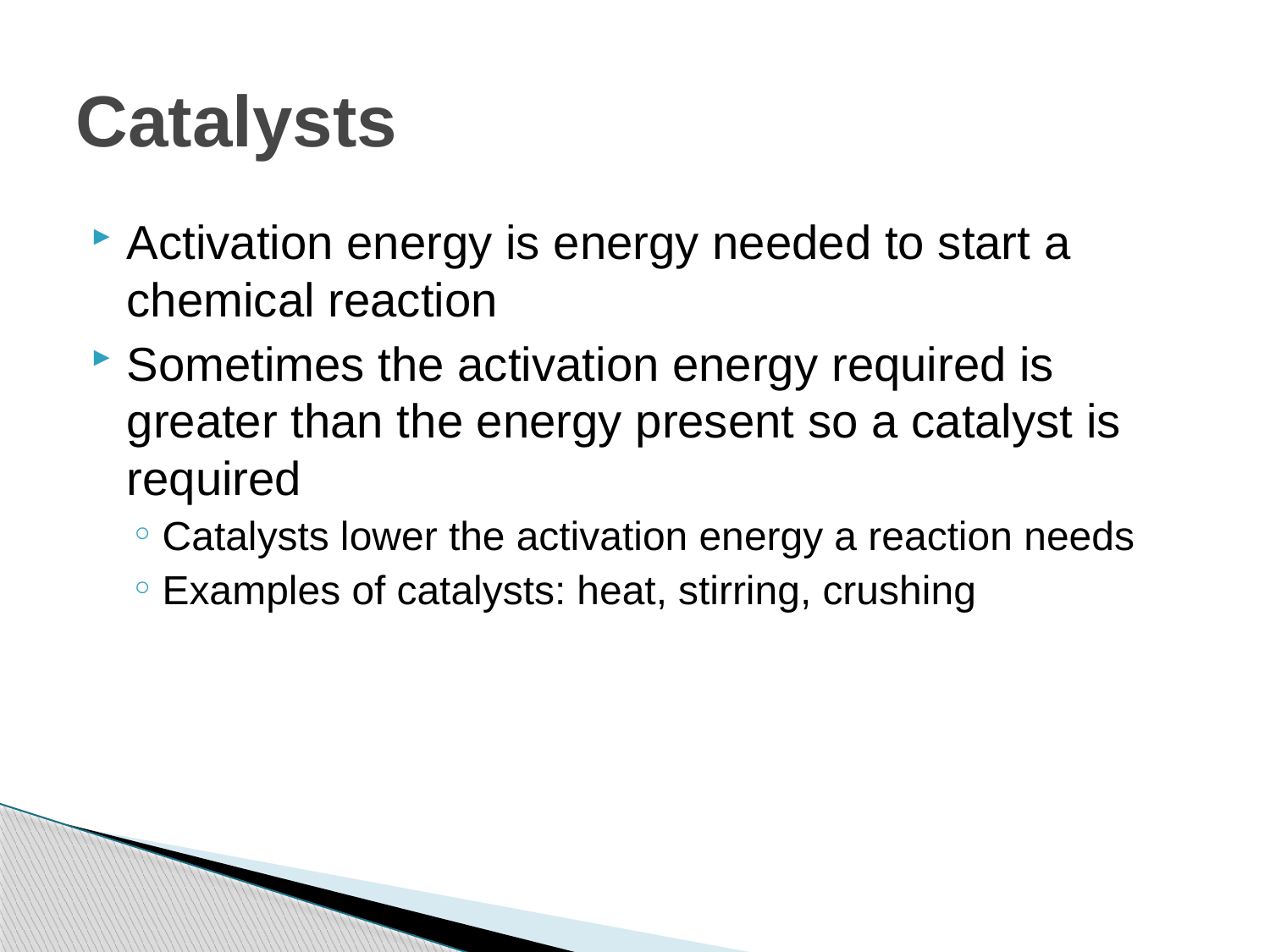

# Catalysts
Activation energy is energy needed to start a chemical reaction
Sometimes the activation energy required is greater than the energy present so a catalyst is required
Catalysts lower the activation energy a reaction needs
Examples of catalysts: heat, stirring, crushing